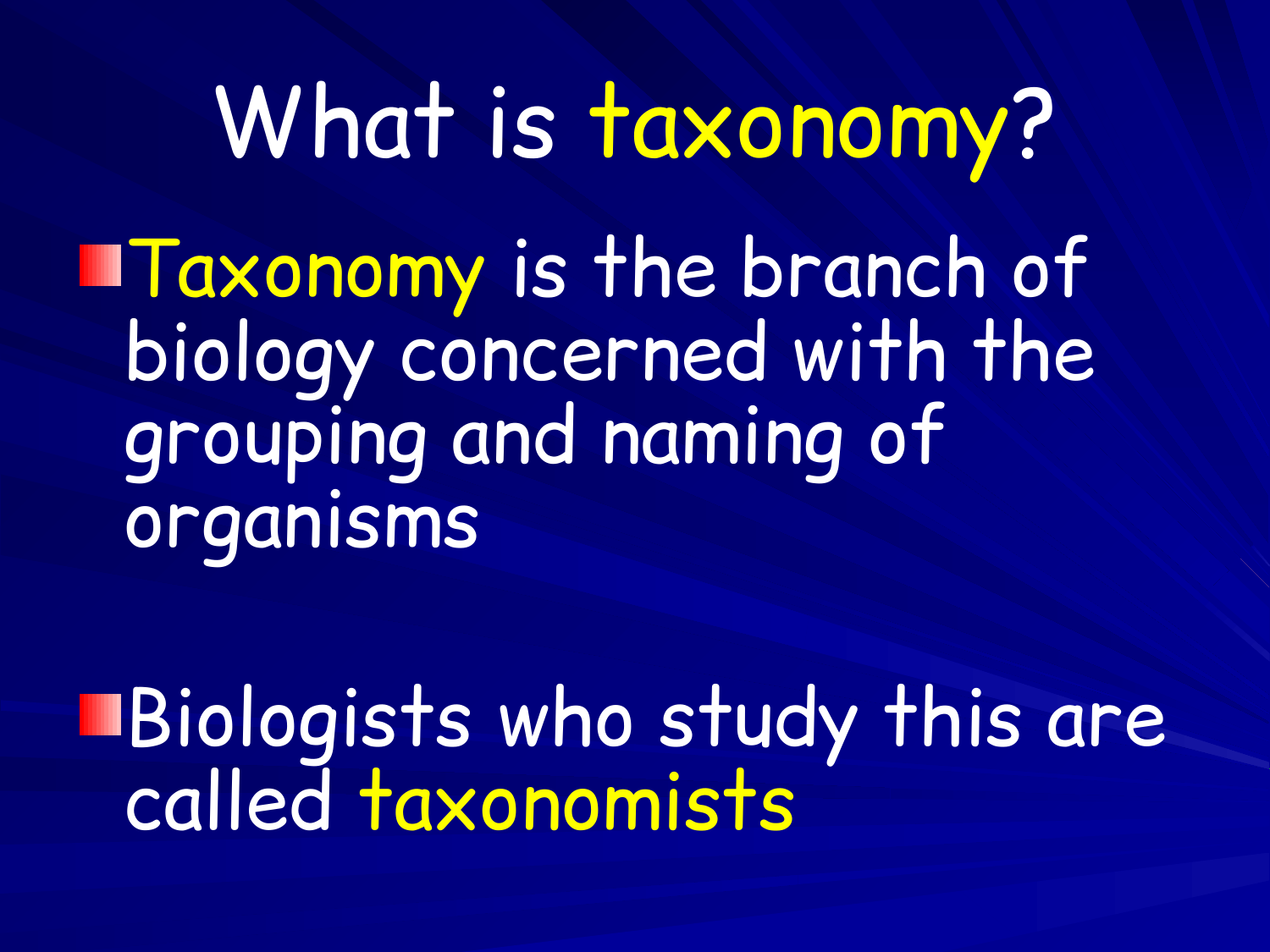

# What is taxonomy?
Taxonomy is the branch of biology concerned with the grouping and naming of organisms

Biologists who study this are called taxonomists